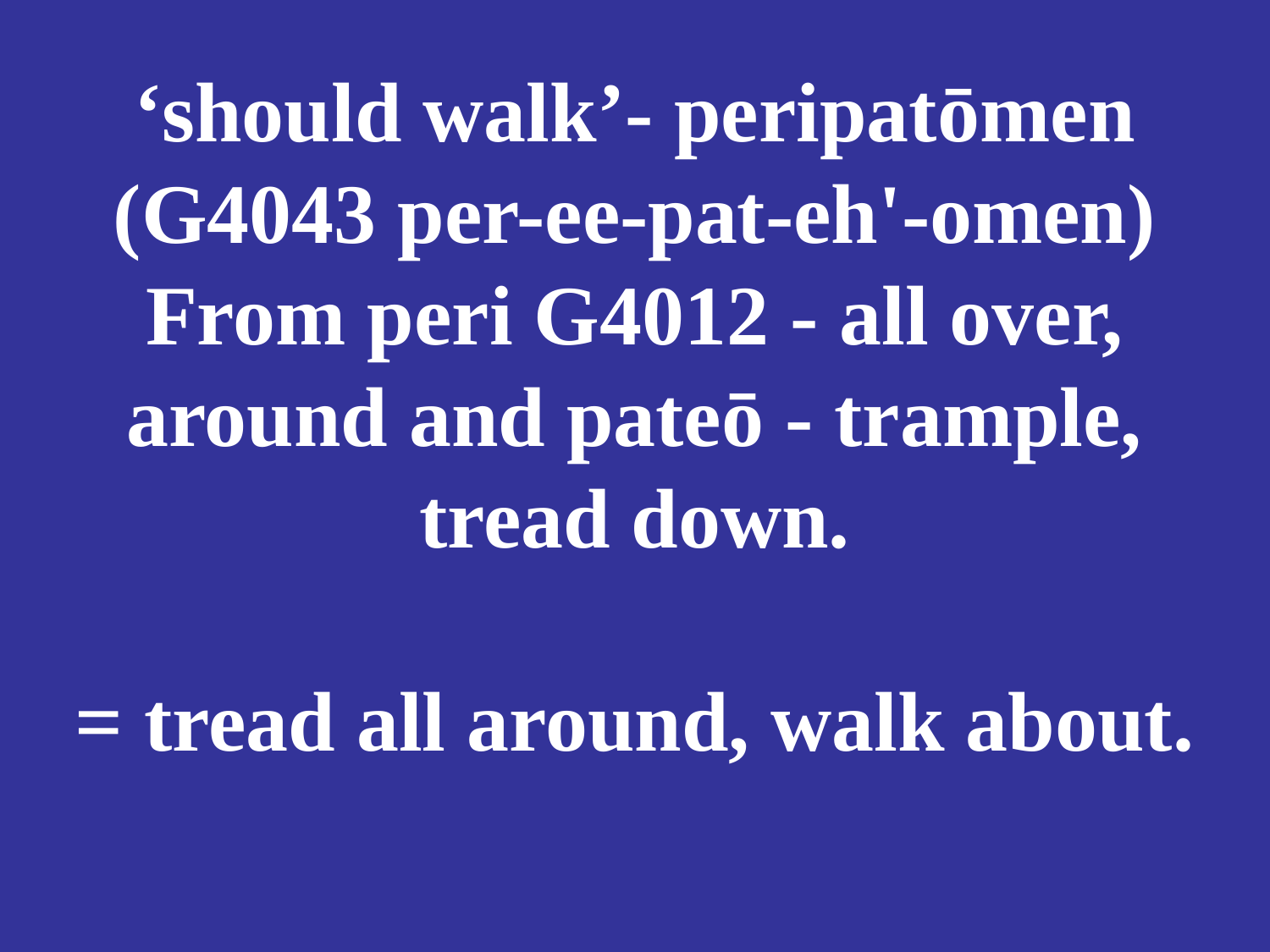

# ‘should walk’- peripatōmen (G4043 per-ee-pat-eh'-omen) From peri G4012 - all over, around and pateō - trample, tread down. = tread all around, walk about.